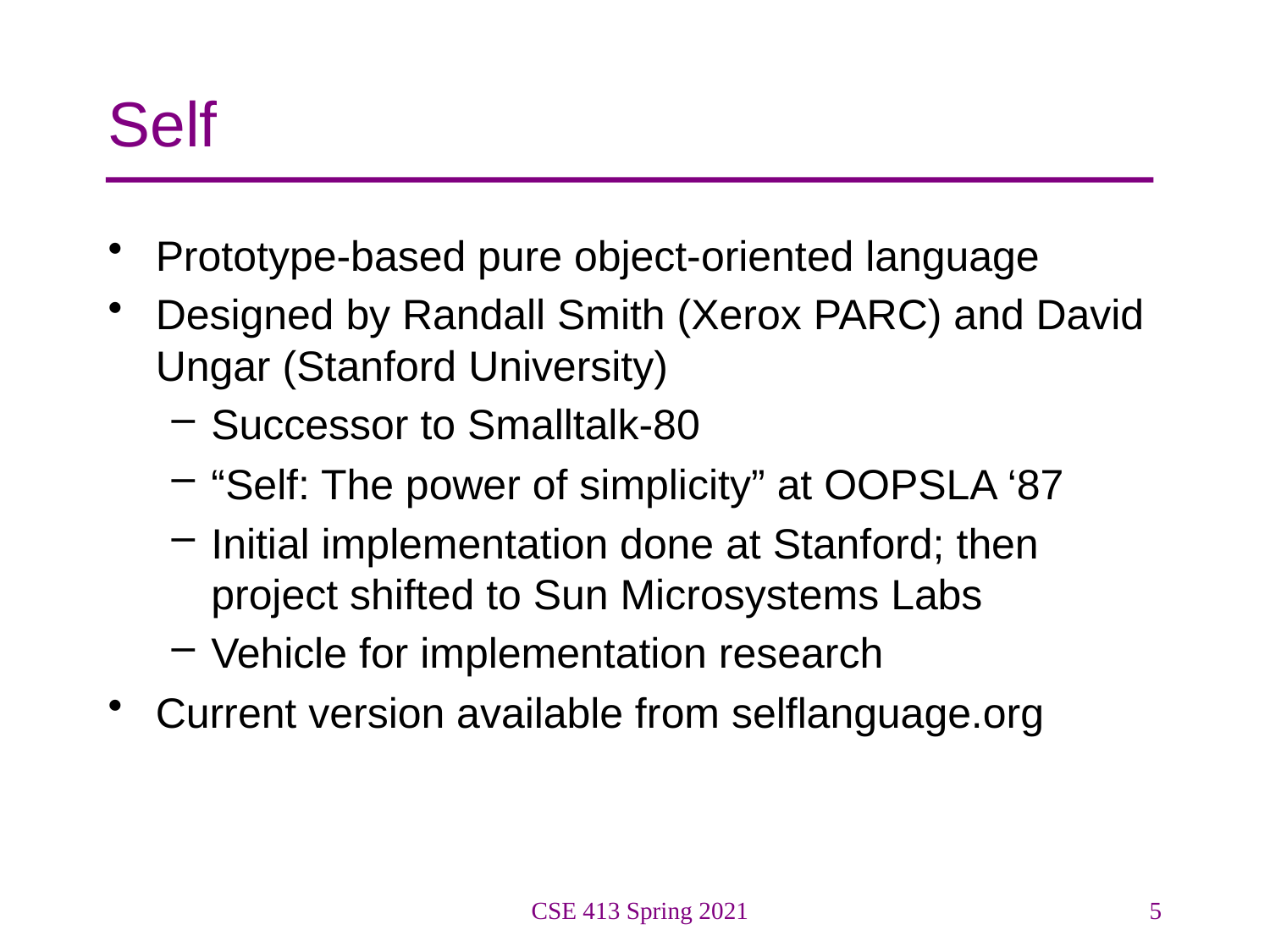

# Self
Prototype-based pure object-oriented language
Designed by Randall Smith (Xerox PARC) and David Ungar (Stanford University)
Successor to Smalltalk-80
“Self: The power of simplicity” at OOPSLA ‘87
Initial implementation done at Stanford; then project shifted to Sun Microsystems Labs
Vehicle for implementation research
Current version available from selflanguage.org
CSE 413 Spring 2021
5